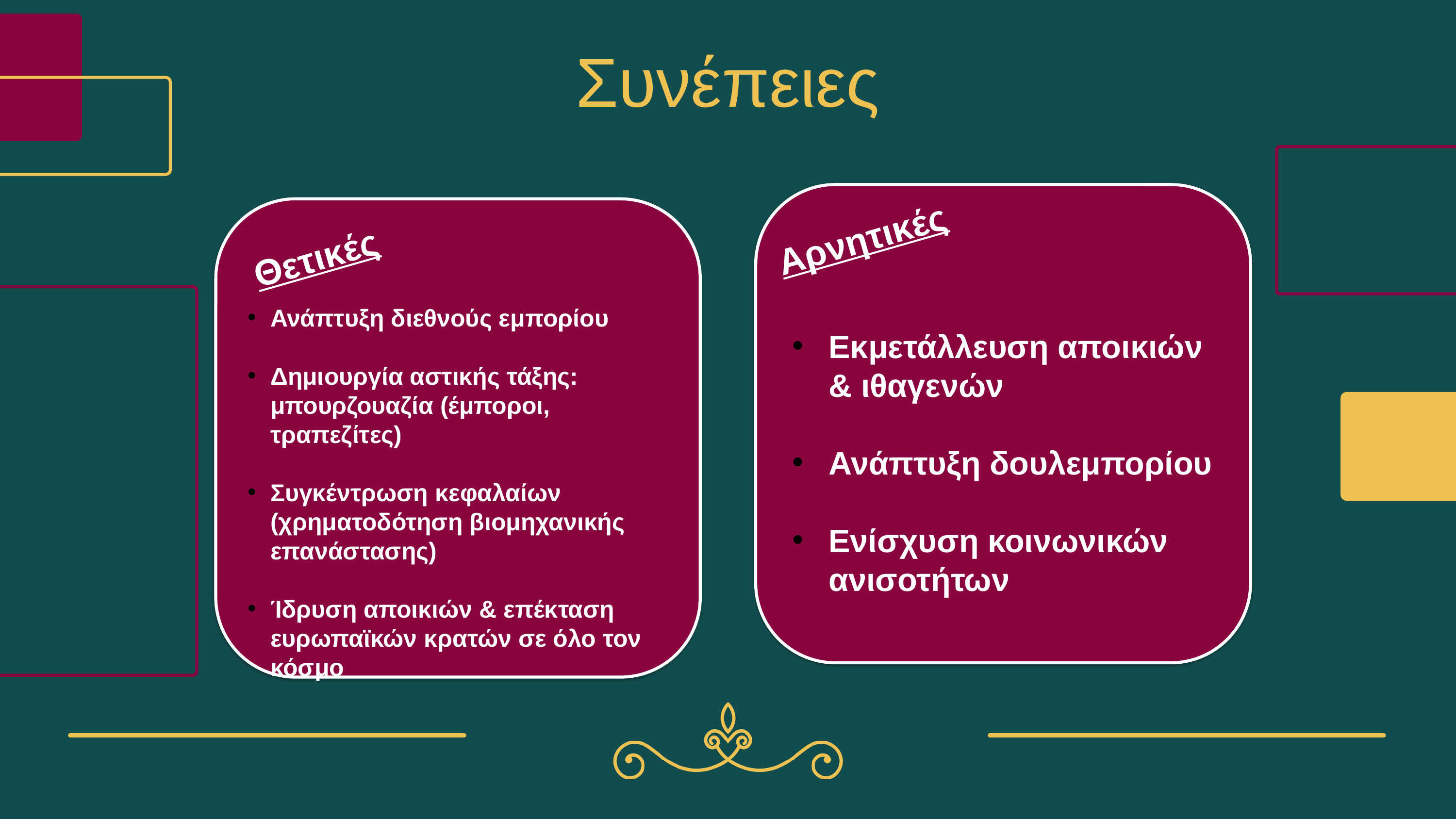

# Συνέπειες

Αρνητικές

Θετικές

Ανάπτυξη διεθνούς εμπορίου

Δημιουργία αστικής τάξης: μπουρζουαζία (έμποροι, τραπεζίτες)

Συγκέντρωση κεφαλαίων (χρηματοδότηση βιομηχανικής επανάστασης)

Ίδρυση αποικιών & επέκταση ευρωπαϊκών κρατών σε όλο τον κόσμο
Εκμετάλλευση αποικιών & ιθαγενών

Ανάπτυξη δουλεμπορίου

Ενίσχυση κοινωνικών ανισοτήτων